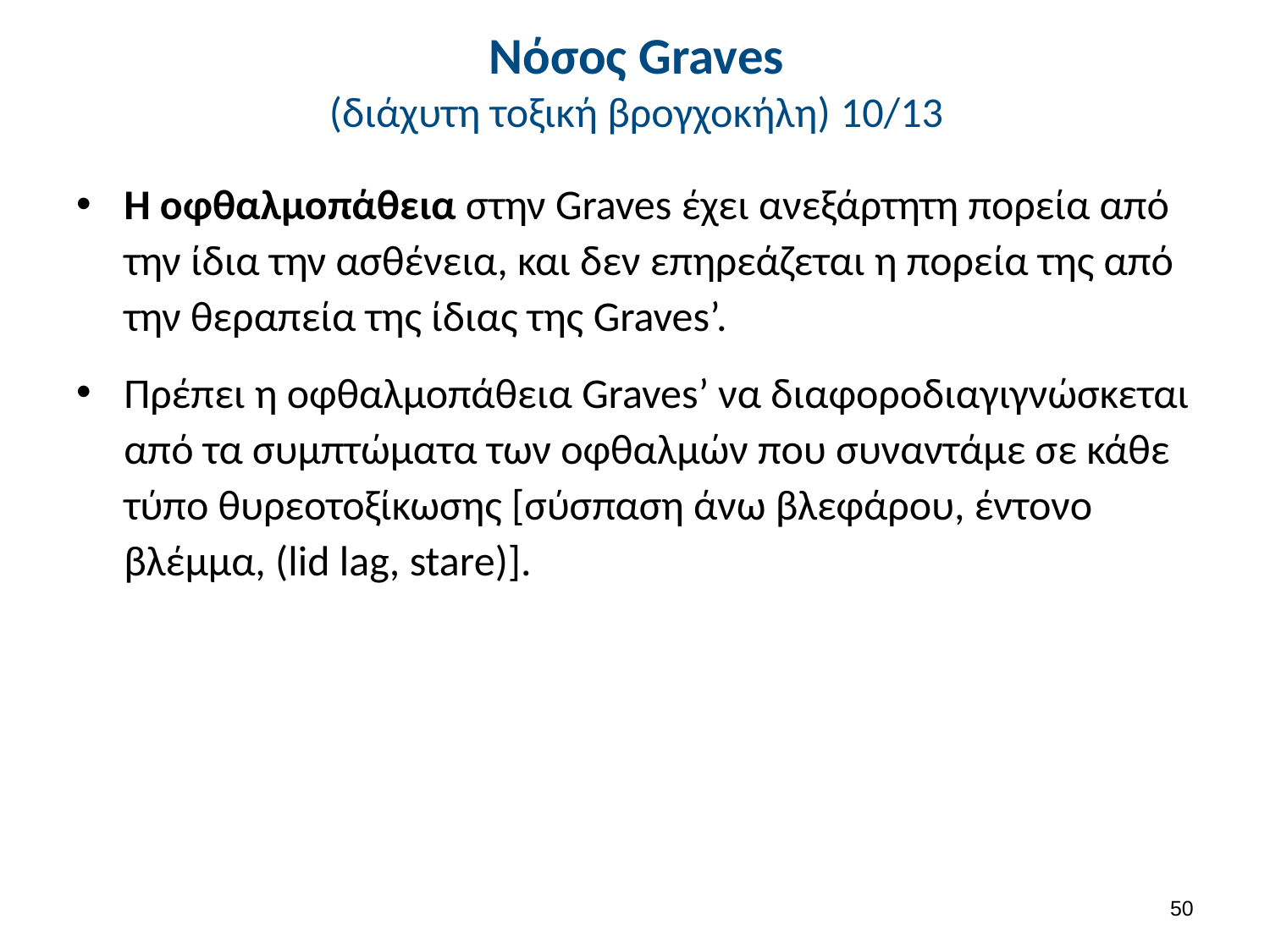

# Νόσος Graves (διάχυτη τοξική βρογχοκήλη) 10/13
Η οφθαλμοπάθεια στην Graves έχει ανεξάρτητη πορεία από την ίδια την ασθένεια, και δεν επηρεάζεται η πορεία της από την θεραπεία της ίδιας της Graves’.
Πρέπει η οφθαλμοπάθεια Graves’ να διαφοροδιαγιγνώσκεται από τα συμπτώματα των οφθαλμών που συναντάμε σε κάθε τύπο θυρεοτοξίκωσης [σύσπαση άνω βλεφάρου, έντονο βλέμμα, (lid lag, stare)].
50